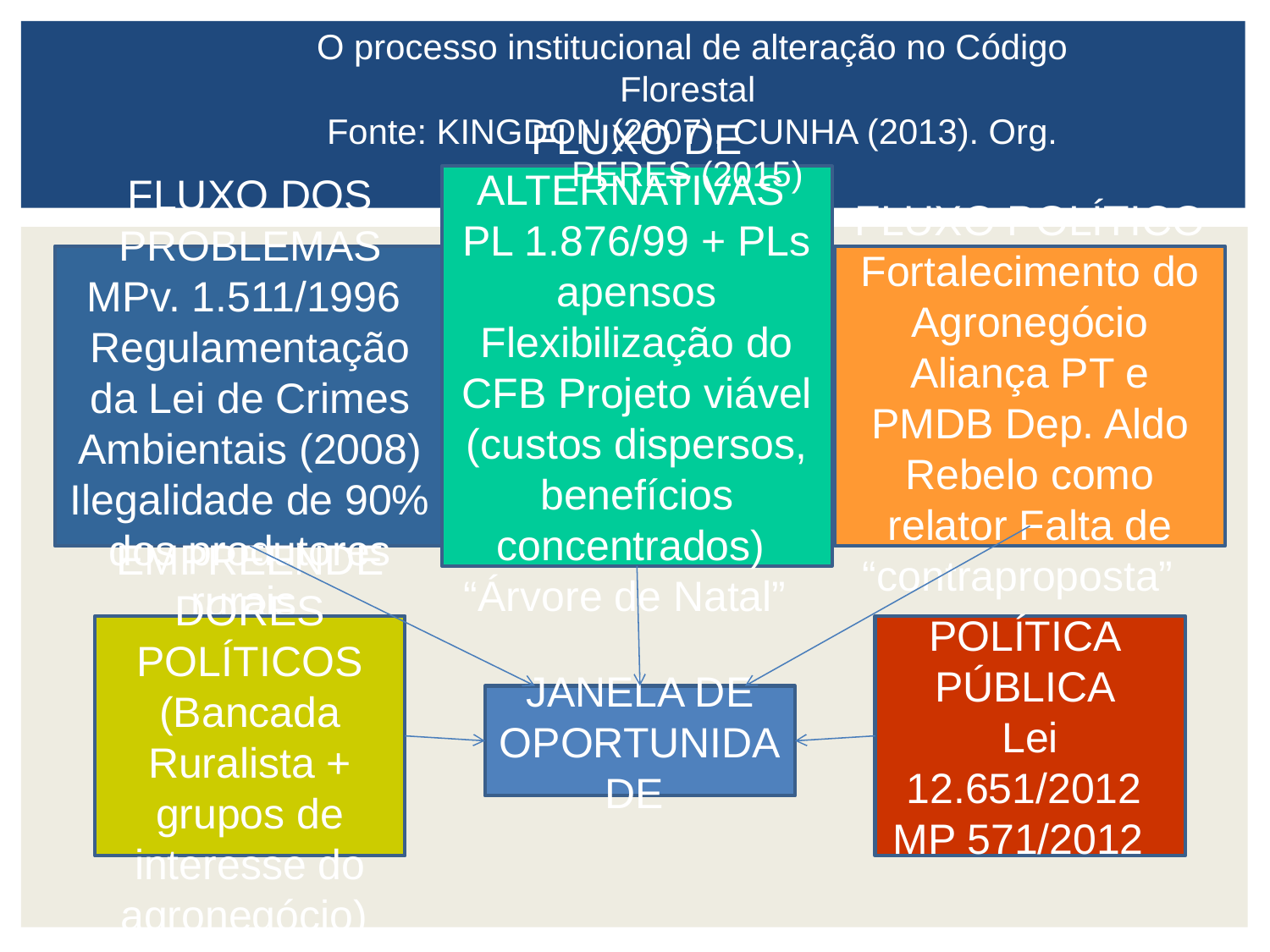

O processo institucional de alteração no Código Florestal
Fonte: KINGDON (2007), CUNHA (2013). Org. PERES (2015)
FLUXO DE ALTERNATIVAS
PL 1.876/99 + PLs apensos Flexibilização do CFB Projeto viável (custos dispersos, benefícios concentrados)
“Árvore de Natal”
FLUXO DOS PROBLEMAS MPv. 1.511/1996
Regulamentação da Lei de Crimes Ambientais (2008)
Ilegalidade de 90% dos produtores rurais
FLUXO POLÍTICO Fortalecimento do Agronegócio Aliança PT e PMDB Dep. Aldo Rebelo como relator Falta de “contraproposta”
EMPREENDEDORES POLÍTICOS (Bancada Ruralista + grupos de interesse do agronegócio)
POLÍTICA
PÚBLICA
Lei 12.651/2012
MP 571/2012
JANELA DE OPORTUNIDADE